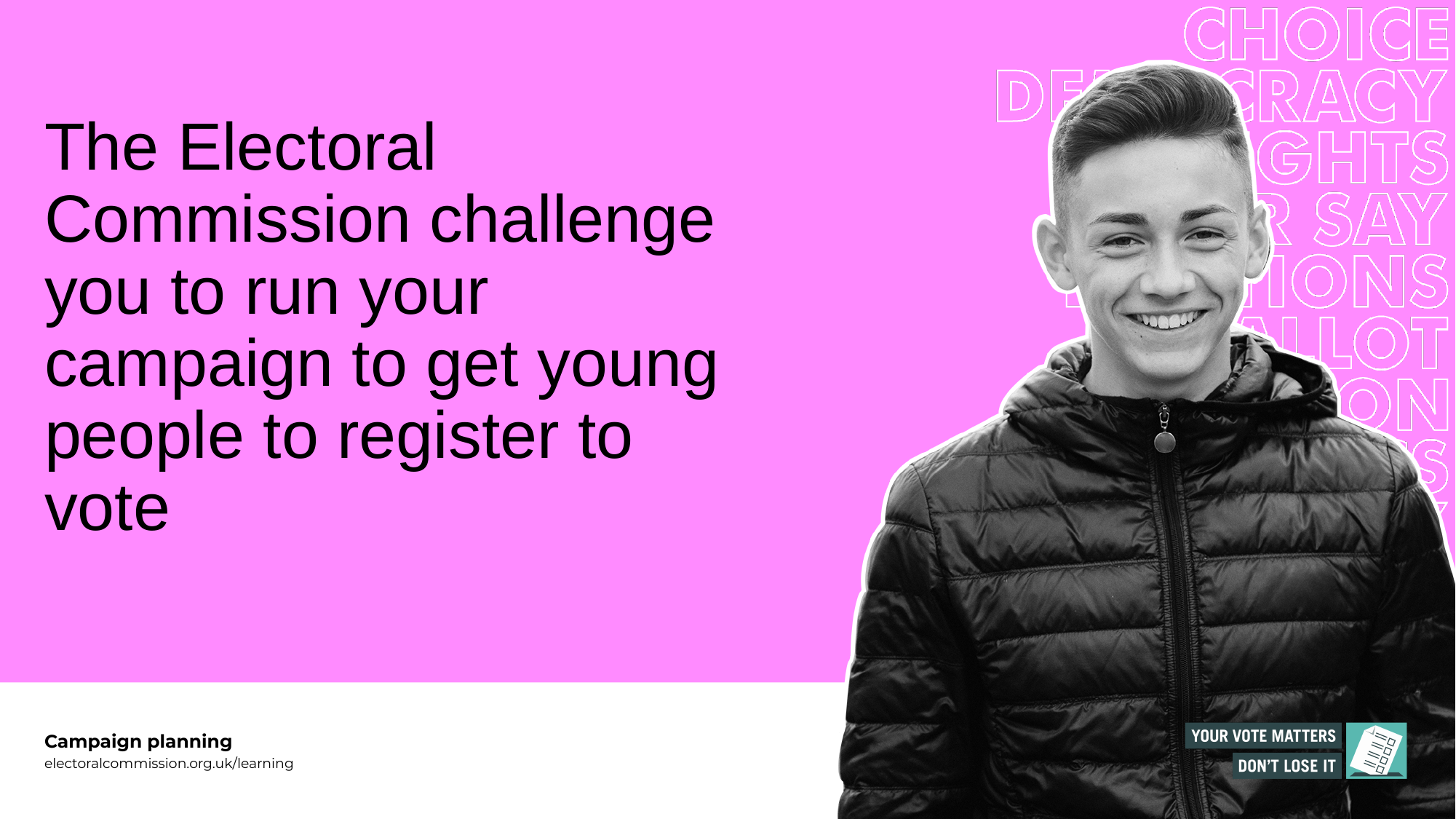

# The Electoral Commission challenge you to run your campaign to get young people to register to vote
Campaign planning